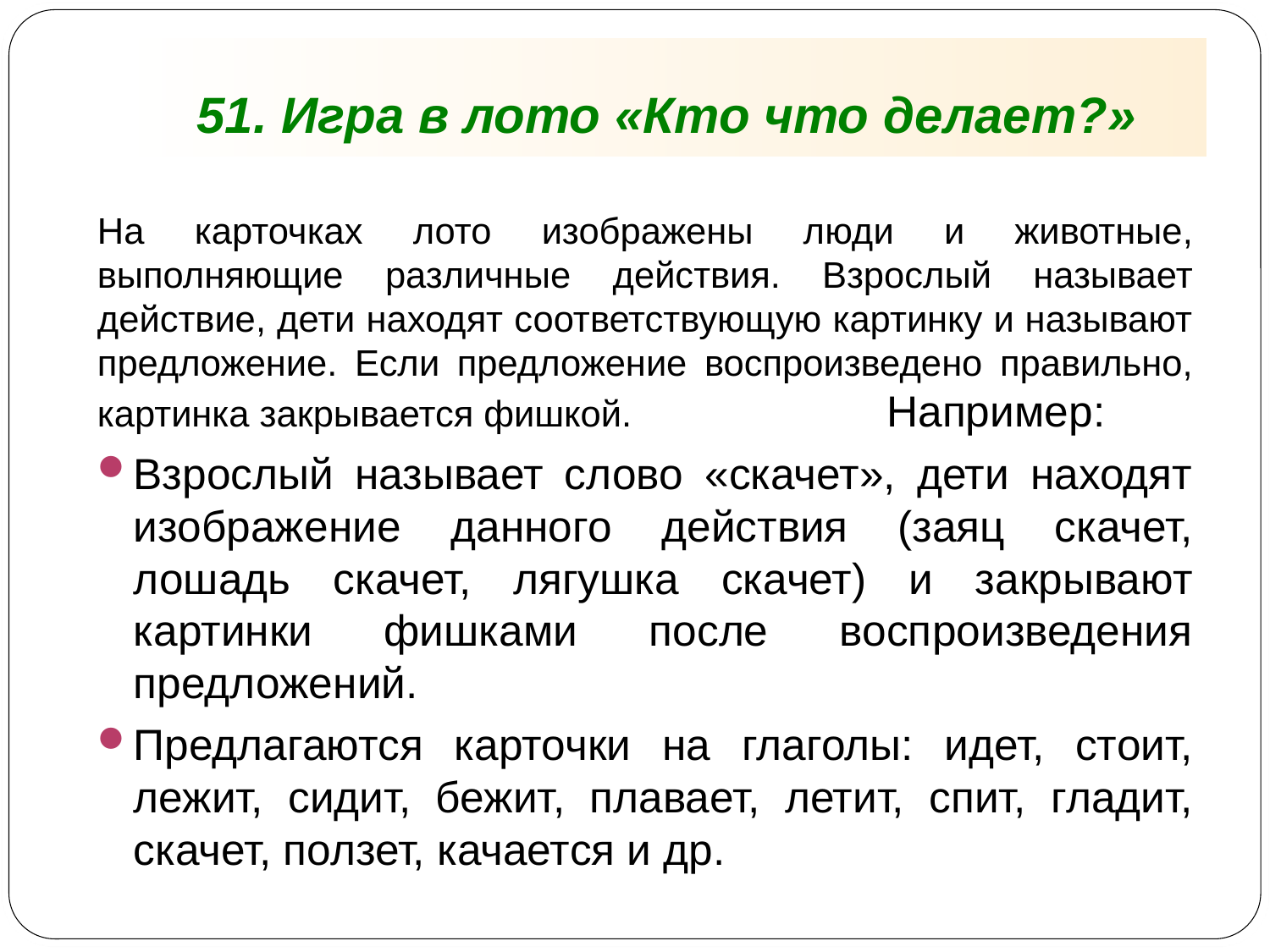

# 51. Игра в лото «Кто что делает?»
На карточках лото изображены люди и животные, выполняющие различные действия. Взрослый называет действие, дети находят соответствующую картинку и называют предложение. Если предложение воспроизведено правильно, картинка закрывается фишкой.                         Например:
Взрослый называет слово «скачет», дети находят изображение данного действия (заяц скачет, лошадь скачет, лягушка скачет) и закрывают картинки фишками после воспроизведения предложений.
Предлагаются карточки на глаголы: идет, стоит, лежит, сидит, бежит, плавает, летит, спит, гладит, скачет, ползет, качается и др.